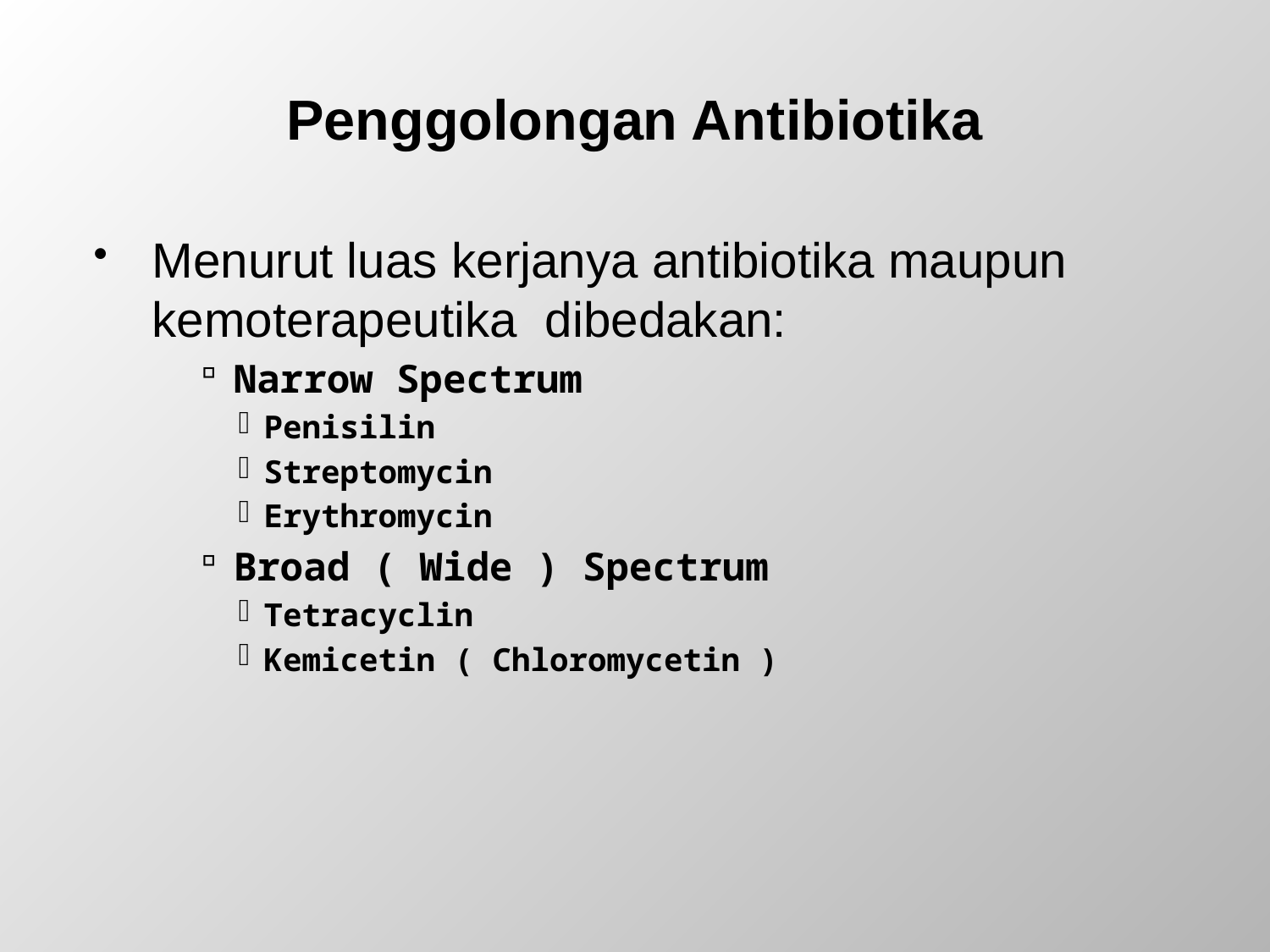

# Penggolongan Antibiotika
Menurut luas kerjanya antibiotika maupun kemoterapeutika  dibedakan:
Narrow Spectrum
Penisilin
Streptomycin
Erythromycin
Broad ( Wide ) Spectrum
Tetracyclin
Kemicetin ( Chloromycetin )